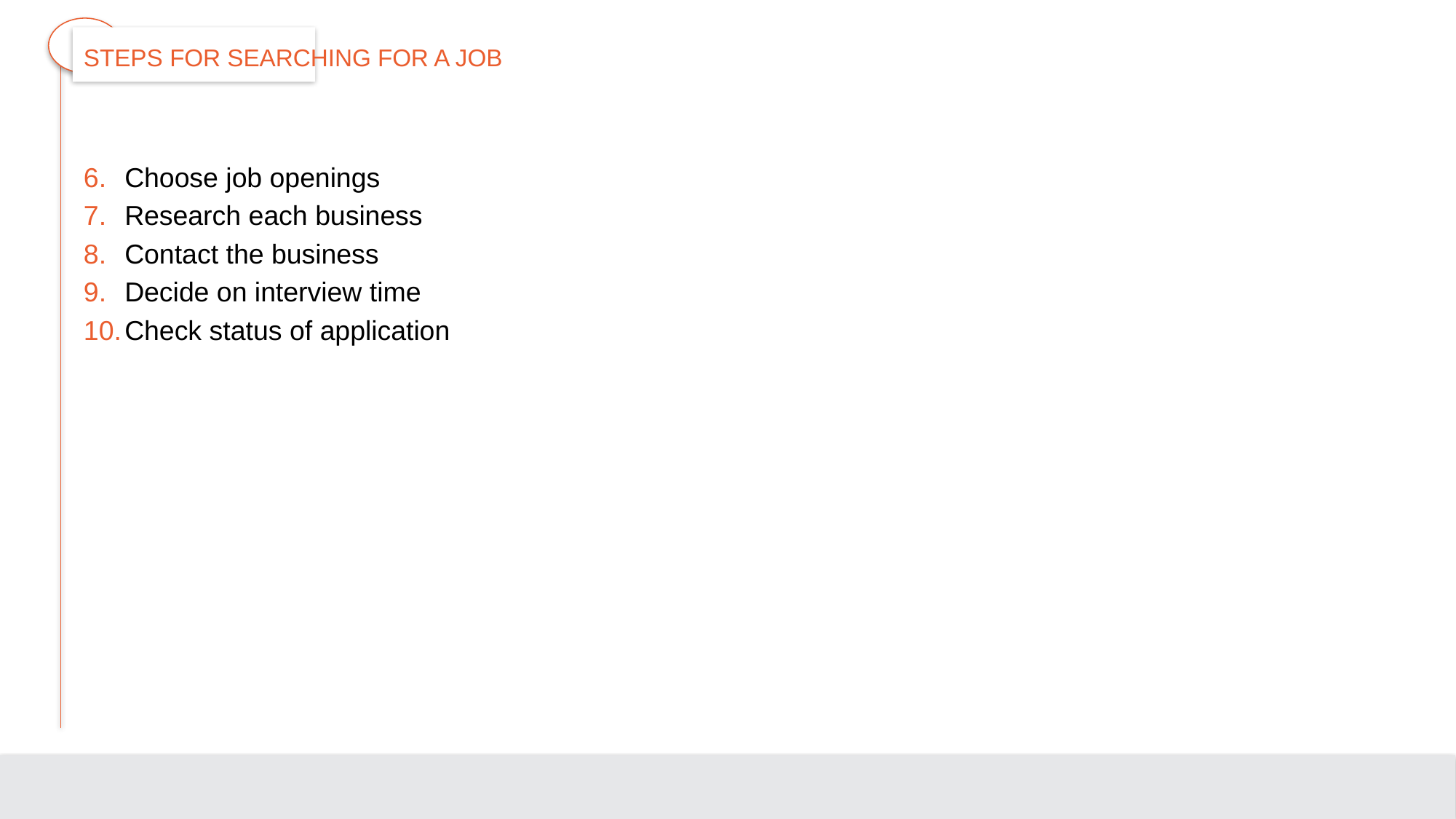

# Steps for Searching for a Job
Choose job openings
Research each business
Contact the business
Decide on interview time
Check status of application